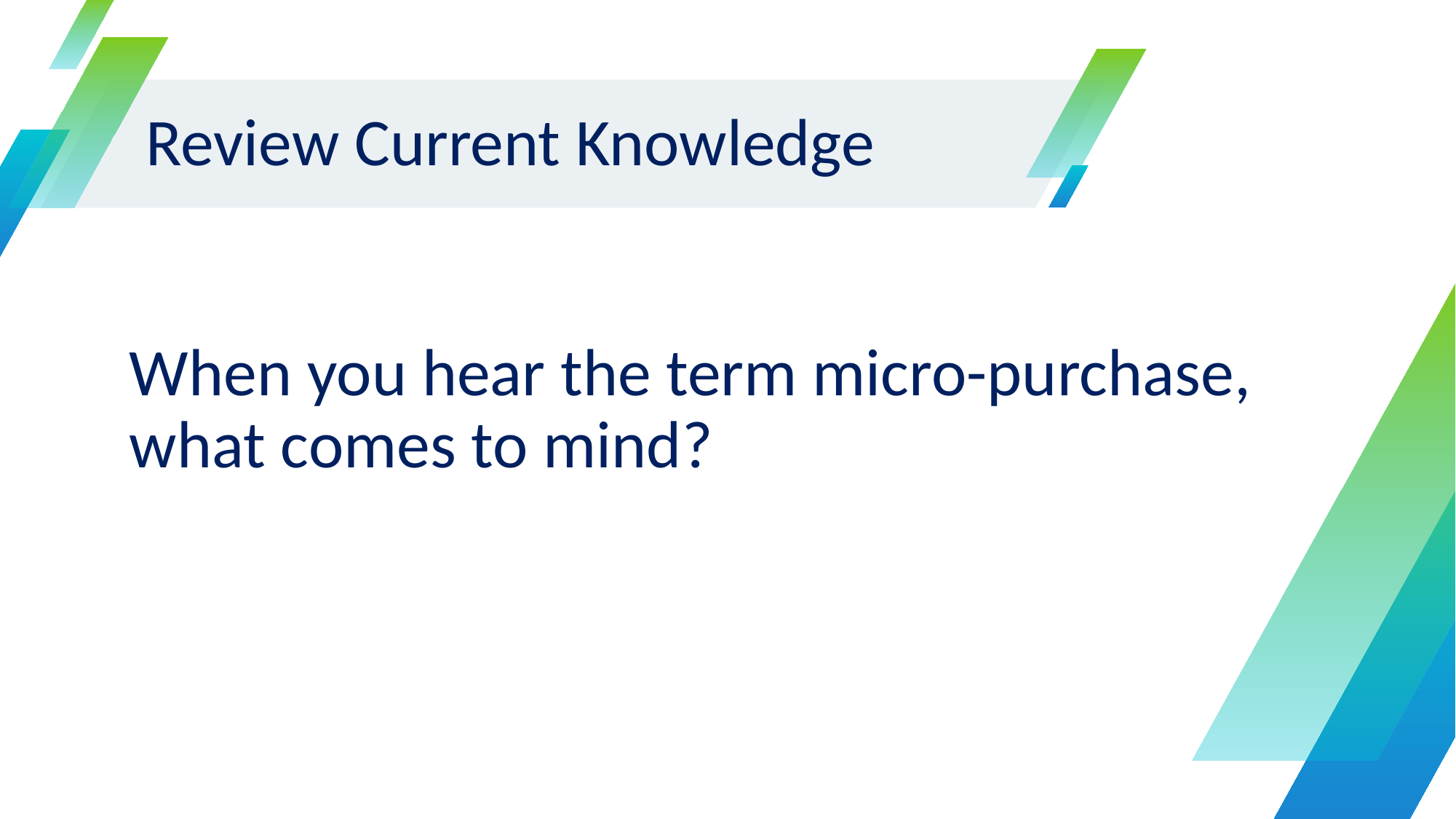

# Review Current Knowledge
When you hear the term micro-purchase, what comes to mind?